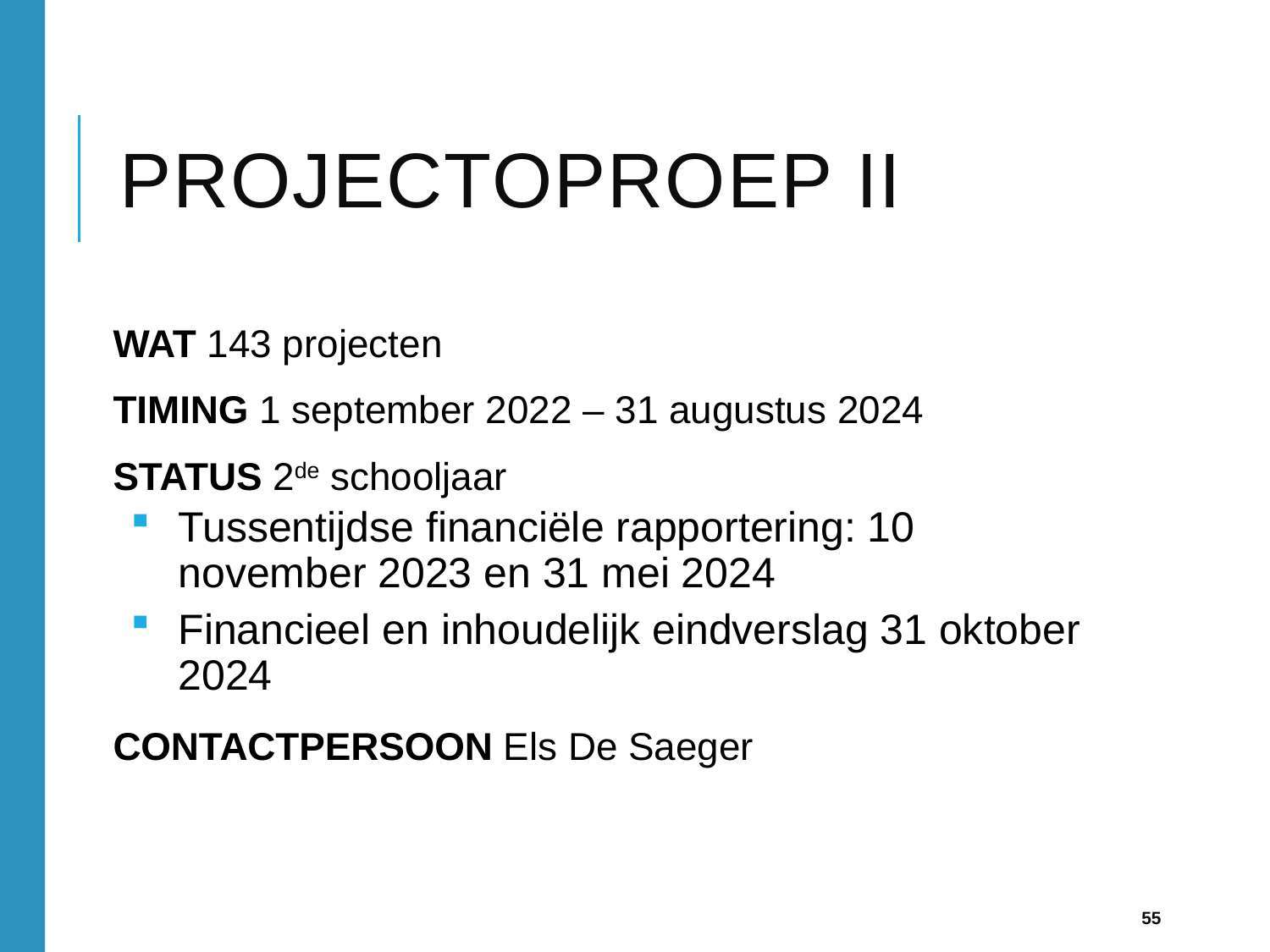

# Projectoproep II
WAT 143 projecten
TIMING 1 september 2022 – 31 augustus 2024
STATUS 2de schooljaar
Tussentijdse financiële rapportering: 10 november 2023 en 31 mei 2024
Financieel en inhoudelijk eindverslag 31 oktober 2024
CONTACTPERSOON Els De Saeger
55